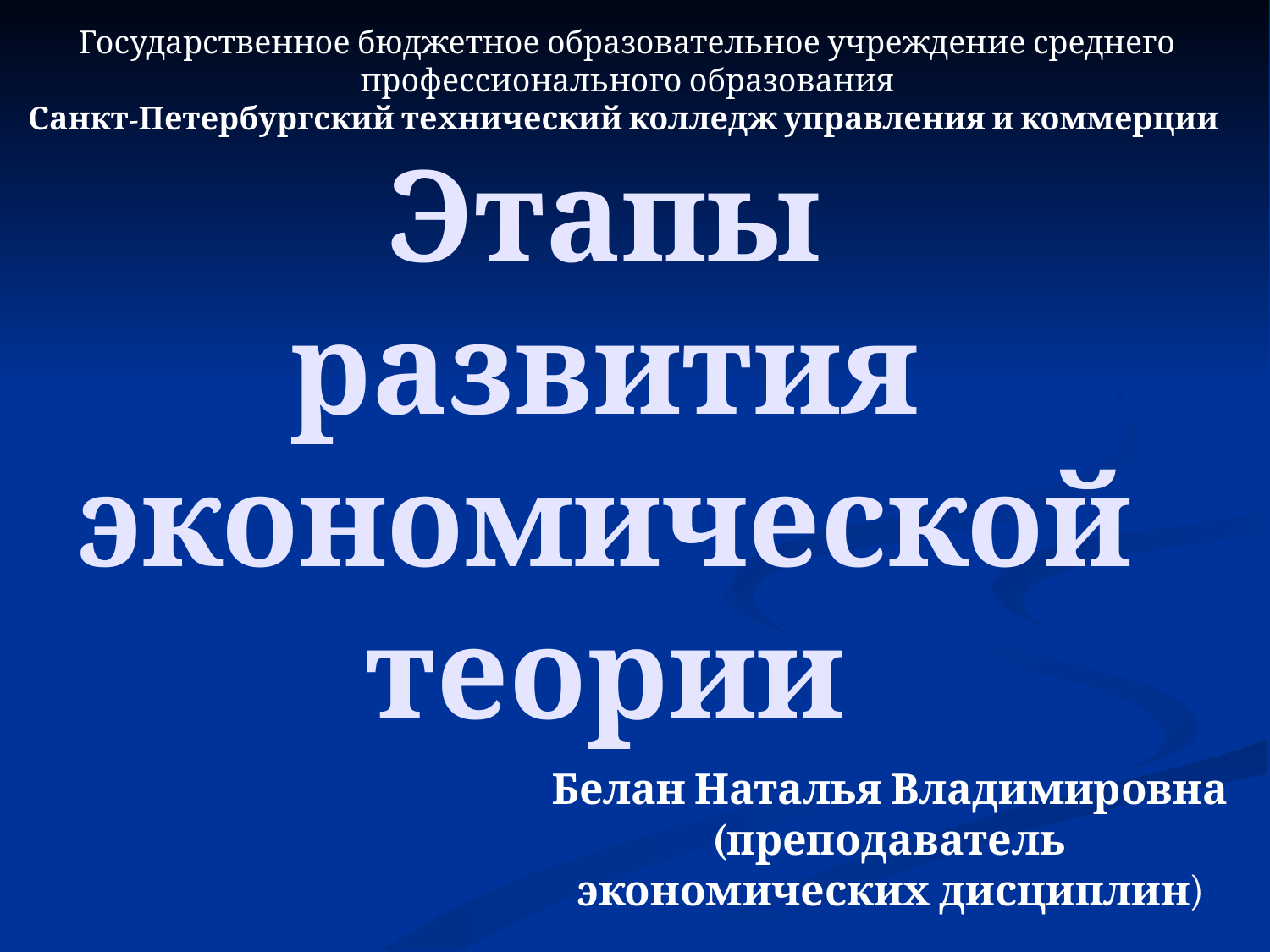

Государственное бюджетное образовательное учреждение среднего профессионального образования
Санкт-Петербургский технический колледж управления и коммерции
Этапы развития экономической теории
Белан Наталья Владимировна (преподаватель экономических дисциплин)